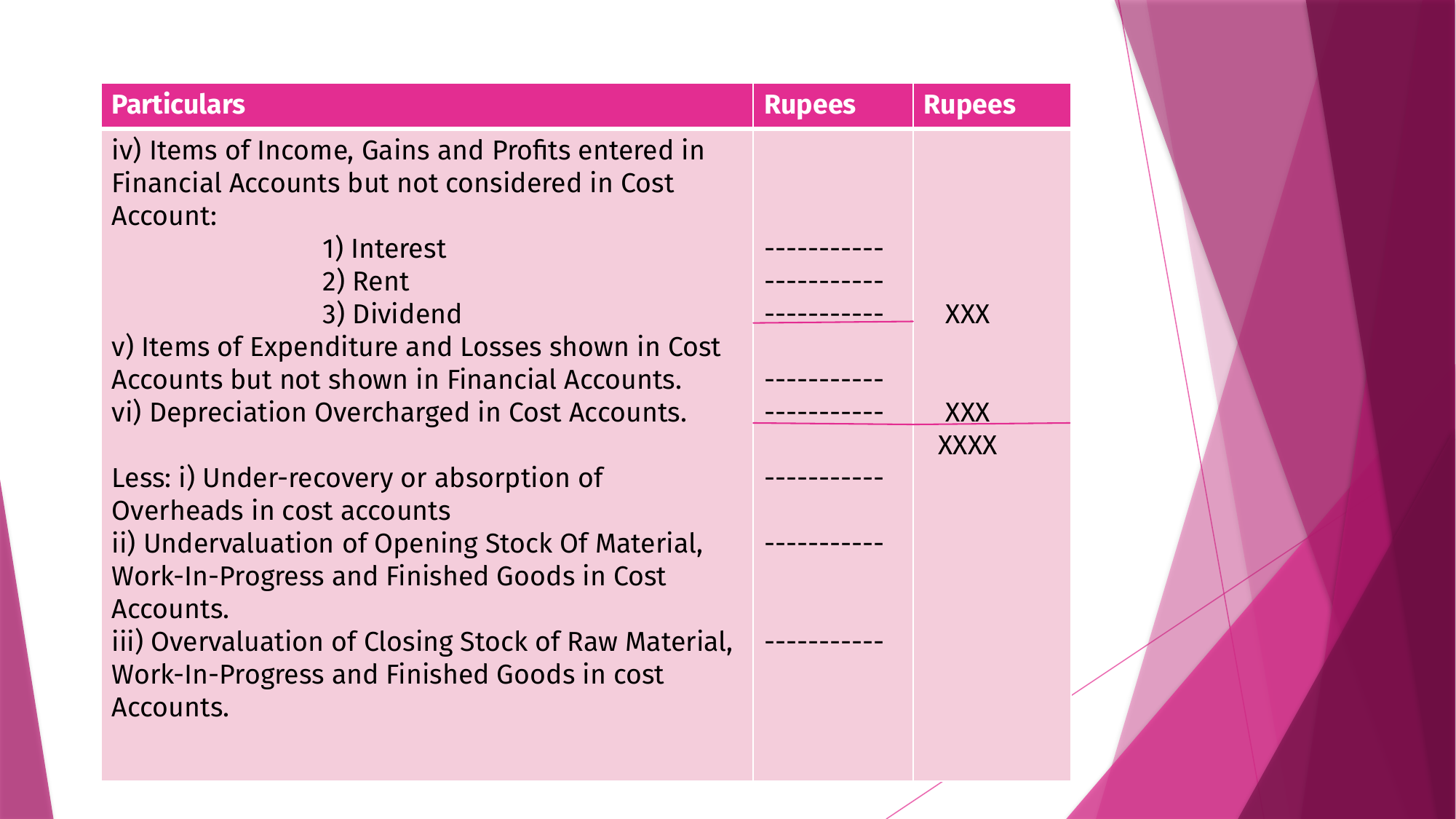

| Particulars | Rupees | Rupees |
| --- | --- | --- |
| iv) Items of Income, Gains and Profits entered in Financial Accounts but not considered in Cost Account: 1) Interest 2) Rent 3) Dividend v) Items of Expenditure and Losses shown in Cost Accounts but not shown in Financial Accounts. vi) Depreciation Overcharged in Cost Accounts. Less: i) Under-recovery or absorption of Overheads in cost accounts ii) Undervaluation of Opening Stock Of Material, Work-In-Progress and Finished Goods in Cost Accounts. iii) Overvaluation of Closing Stock of Raw Material, Work-In-Progress and Finished Goods in cost Accounts. | ----------- ----------- ----------- ----------- ----------- ----------- ----------- ----------- | XXX XXX XXXX |